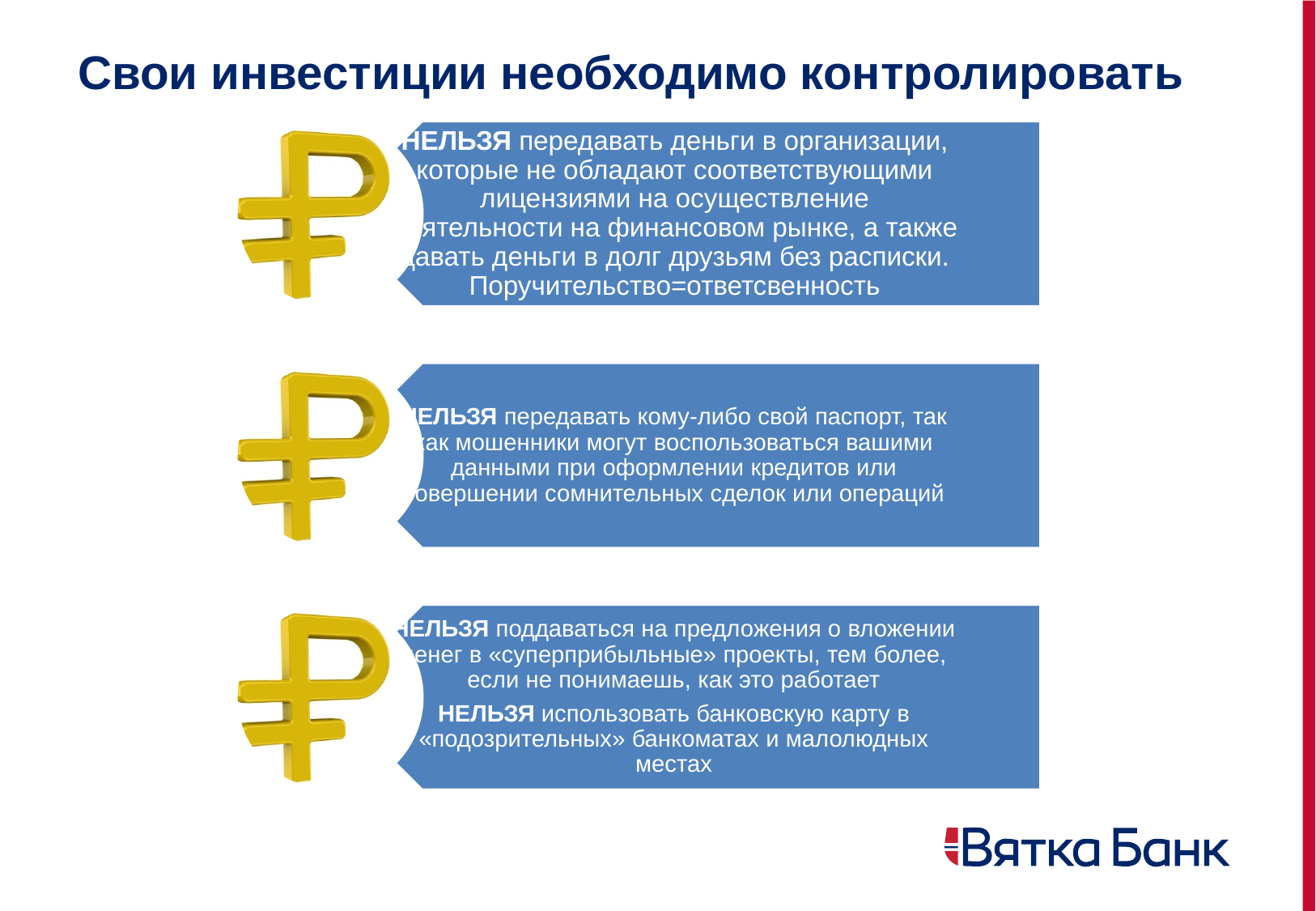

# Свои инвестиции необходимо контролировать
НЕЛЬЗЯ передавать деньги в организации, которые не обладают соответствующими лицензиями на осуществление деятельности на финансовом рынке, а также давать деньги в долг друзьям без расписки. Поручительство=ответсвенность
НЕЛЬЗЯ передавать кому-либо свой паспорт, так как мошенники могут воспользоваться вашими данными при оформлении кредитов или совершении сомнительных сделок или операций
НЕЛЬЗЯ поддаваться на предложения о вложении денег в «суперприбыльные» проекты, тем более, если не понимаешь, как это работает
НЕЛЬЗЯ использовать банковскую карту в «подозрительных» банкоматах и малолюдных местах
21